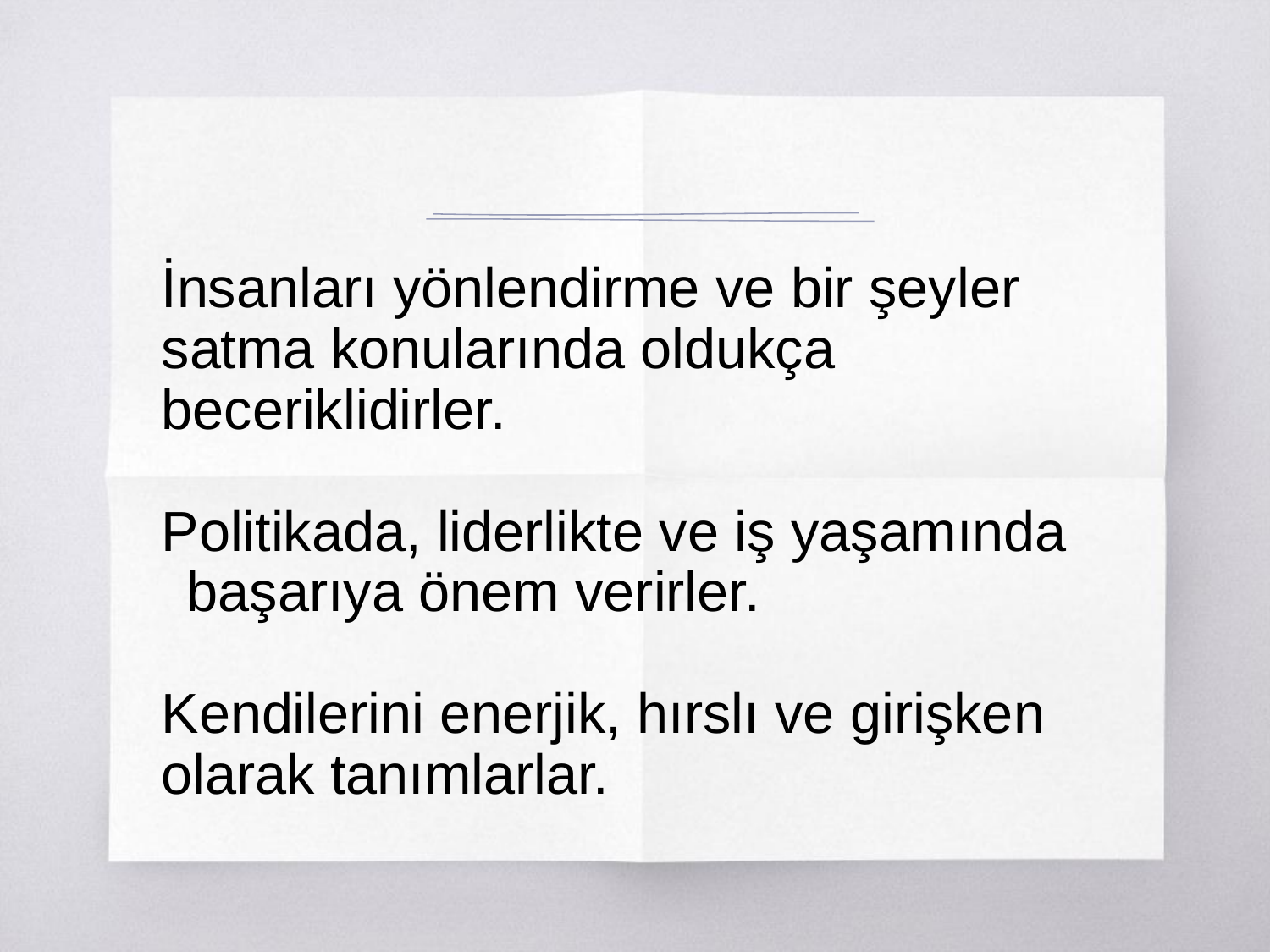

İnsanları yönlendirme ve bir şeyler satma konularında oldukça beceriklidirler.

Politikada, liderlikte ve iş yaşamında başarıya önem verirler.

Kendilerini enerjik, hırslı ve girişken olarak tanımlarlar.